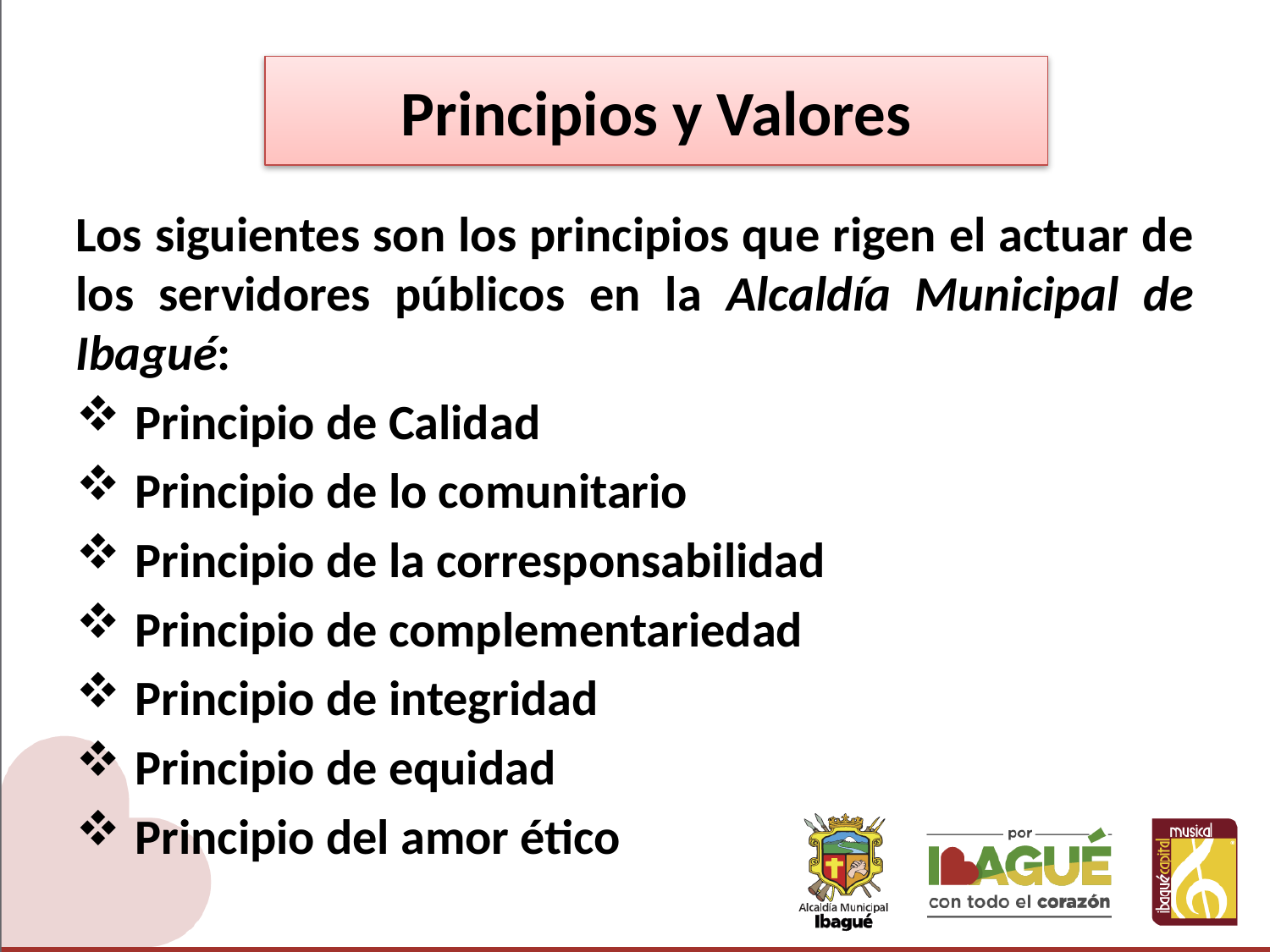

# Principios y Valores
Los siguientes son los principios que rigen el actuar de los servidores públicos en la Alcaldía Municipal de Ibagué:
 Principio de Calidad
 Principio de lo comunitario
 Principio de la corresponsabilidad
 Principio de complementariedad
 Principio de integridad
 Principio de equidad
 Principio del amor ético